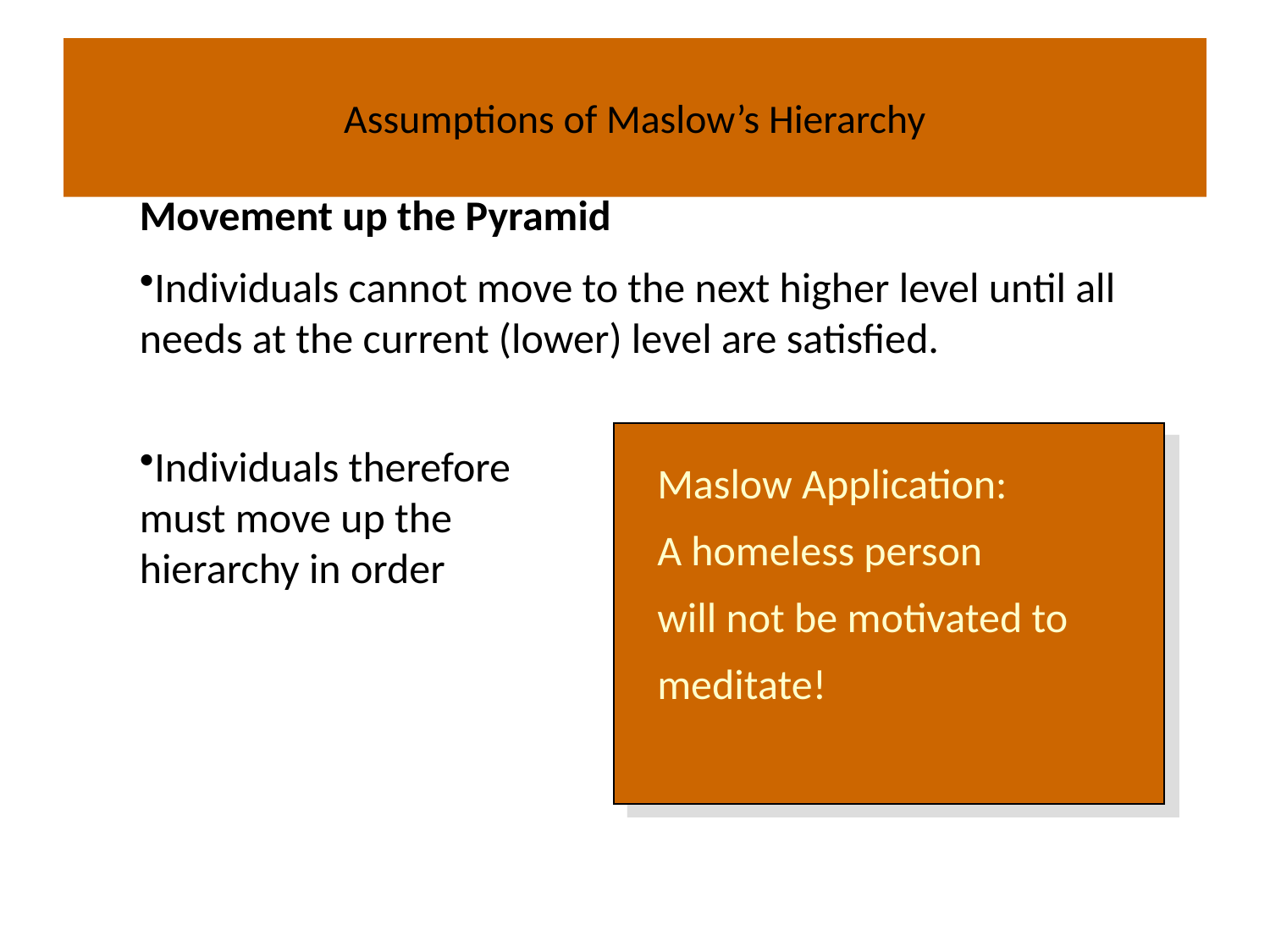

# Assumptions of Maslow’s Hierarchy
Movement up the Pyramid
Individuals cannot move to the next higher level until all needs at the current (lower) level are satisfied.
Maslow Application:
A homeless person
will not be motivated to
meditate!

Individuals therefore must move up the hierarchy in order